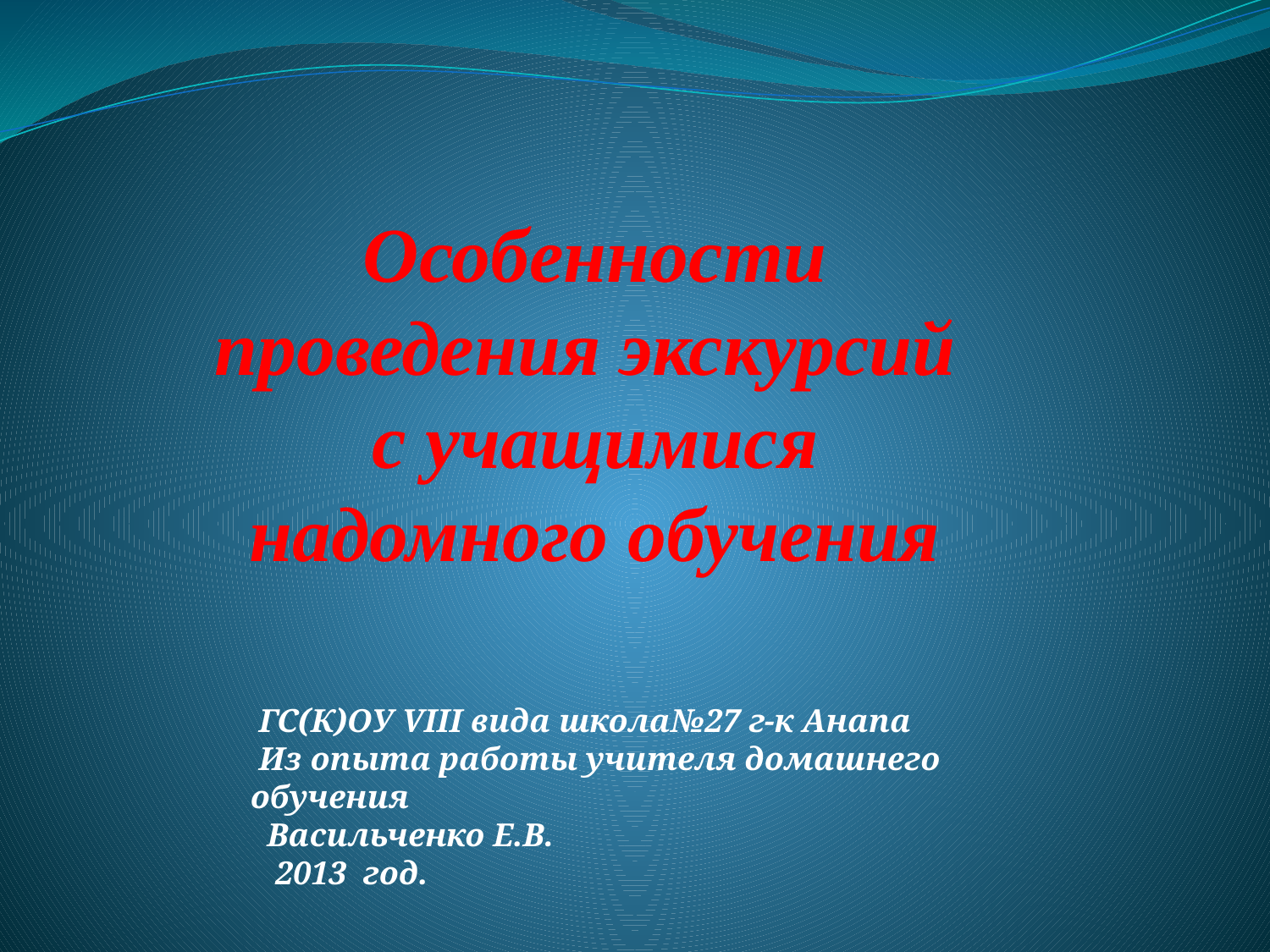

Особенности проведения экскурсий  с учащимися надомного обучения

 ГС(К)ОУ VIII вида школа№27 г-к Анапа
 Из опыта работы учителя домашнего   обучения
  Васильченко Е.В.
   2013  год.